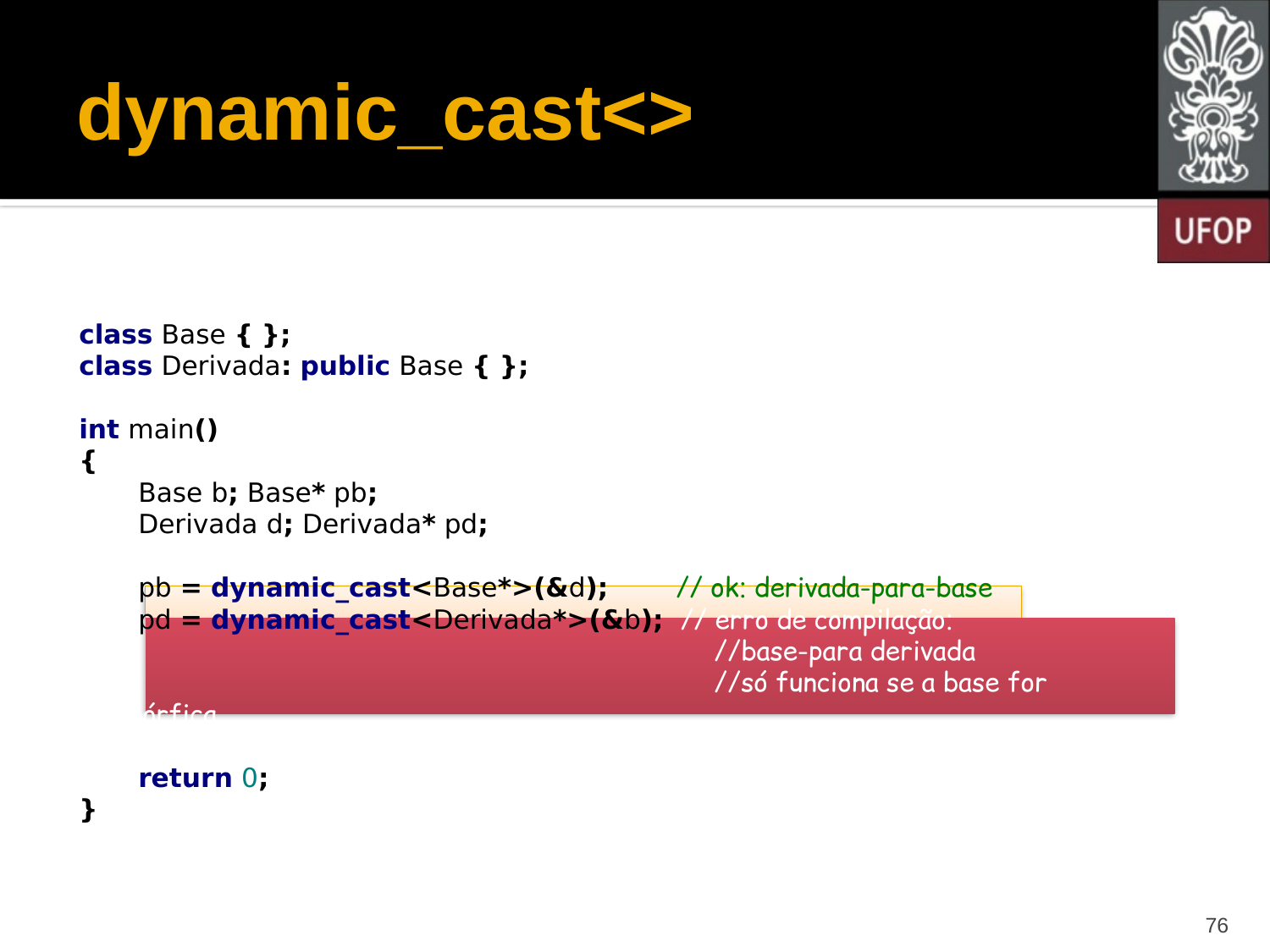

# dynamic_cast<>
class Base { };
class Derivada: public Base { };

int main()
{
       Base b; Base* pb;
       Derivada d; Derivada* pd;

       pb = dynamic_cast<Base*>(&d);        // ok: derivada-para-base
       pd = dynamic_cast<Derivada*>(&b);  // erro de compilação:
					//base-para derivada 						//só funciona se a base for polimórfica

       return 0;
}

76